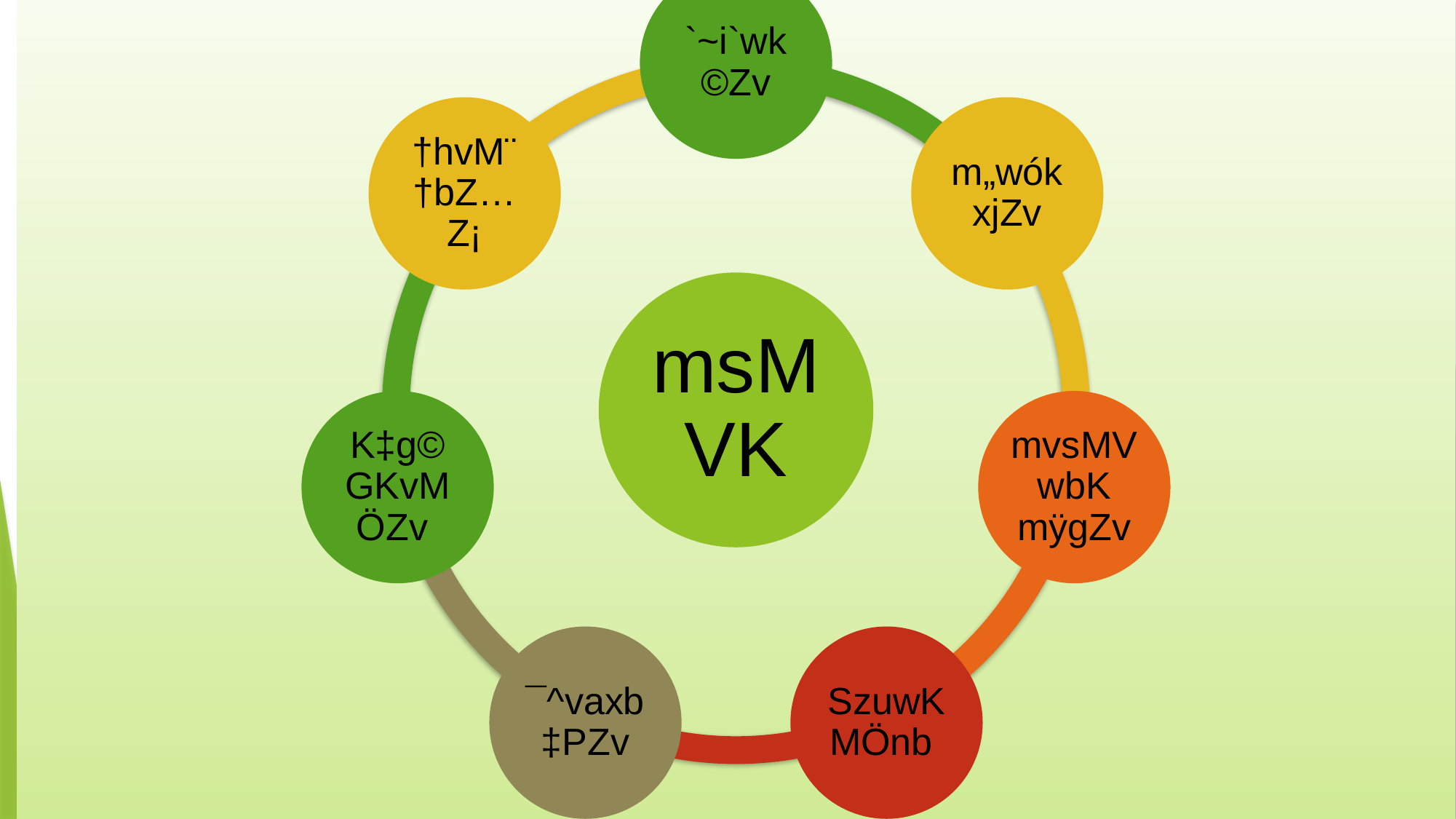

msMVK
`~i`wk©Zv
m„wókxjZv
mvsMVwbK mÿgZv
SzuwK MÖnb
¯^vaxb‡PZv
K‡g© GKvMÖZv
†hvM¨ †bZ…Z¡